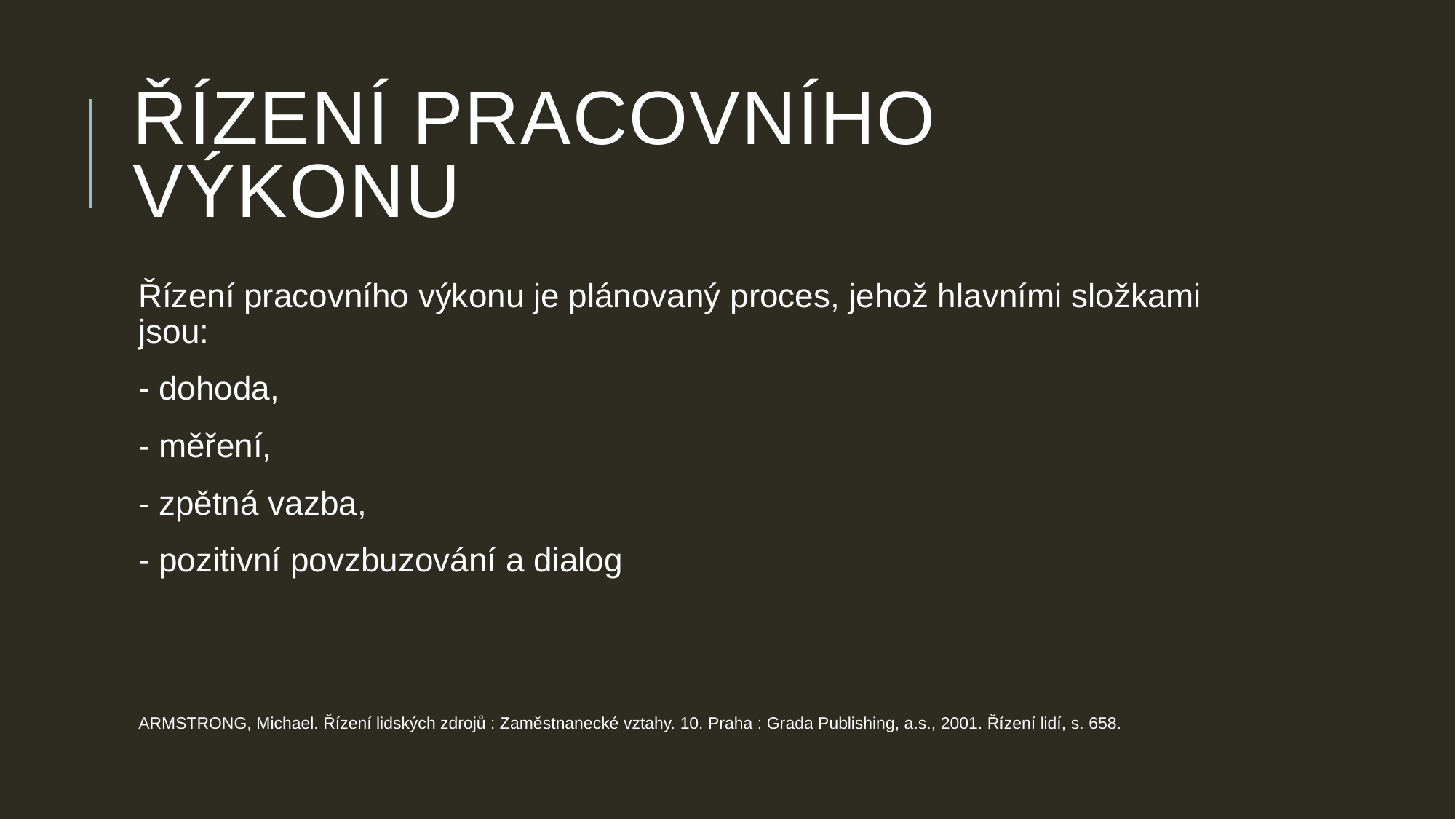

# řízení pracovního výkonu
Řízení pracovního výkonu je plánovaný proces, jehož hlavními složkami jsou:
- dohoda,
- měření,
- zpětná vazba,
- pozitivní povzbuzování a dialog

ARMSTRONG, Michael. Řízení lidských zdrojů : Zaměstnanecké vztahy. 10. Praha : Grada Publishing, a.s., 2001. Řízení lidí, s. 658.